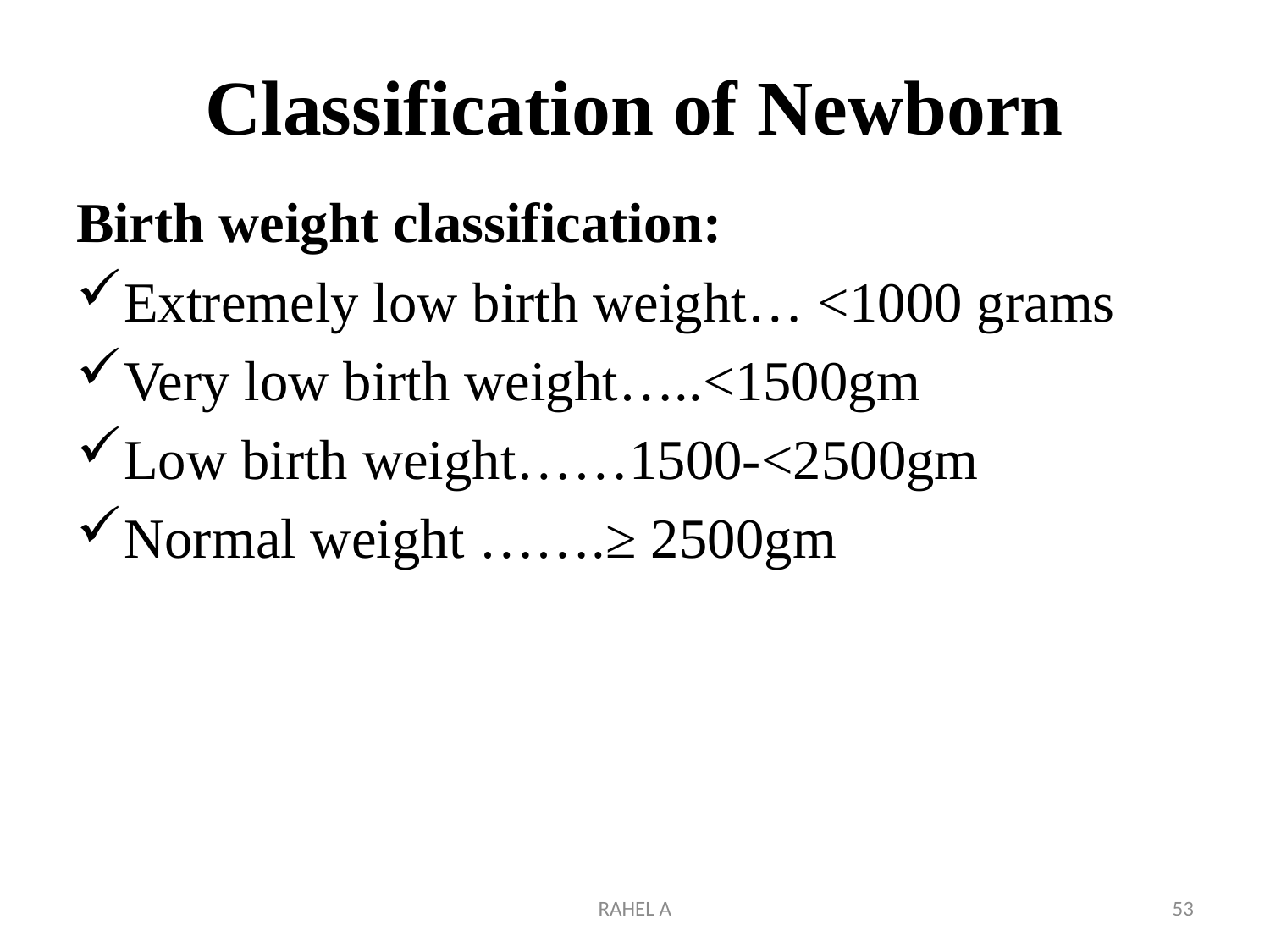

# Classification of Newborn
Birth weight classification:
Extremely low birth weight… <1000 grams
Very low birth weight…..<1500gm
Low birth weight……1500-<2500gm
Normal weight …….≥ 2500gm

RAHEL A
53